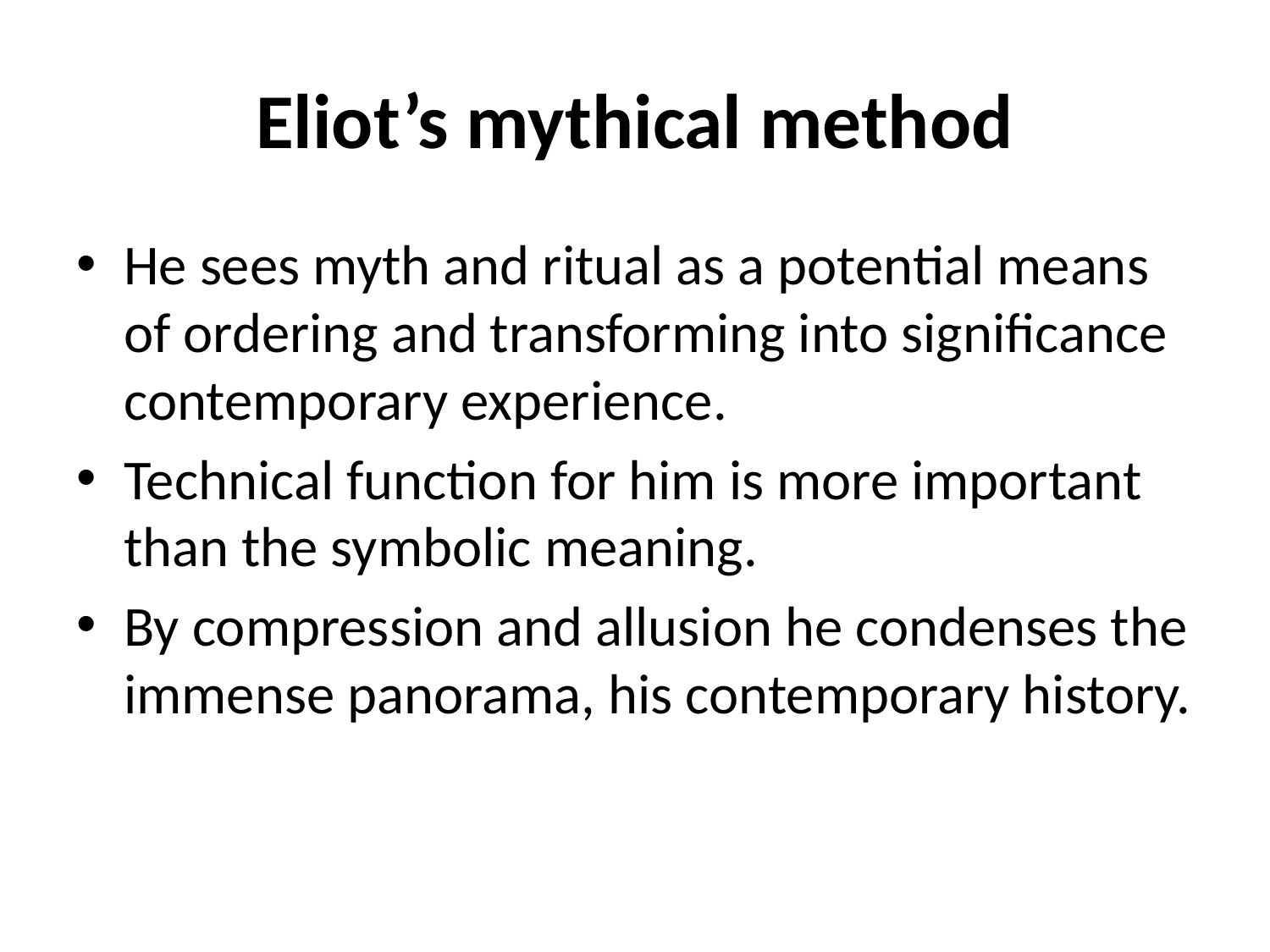

# Eliot’s mythical method
He sees myth and ritual as a potential means of ordering and transforming into significance contemporary experience.
Technical function for him is more important than the symbolic meaning.
By compression and allusion he condenses the immense panorama, his contemporary history.